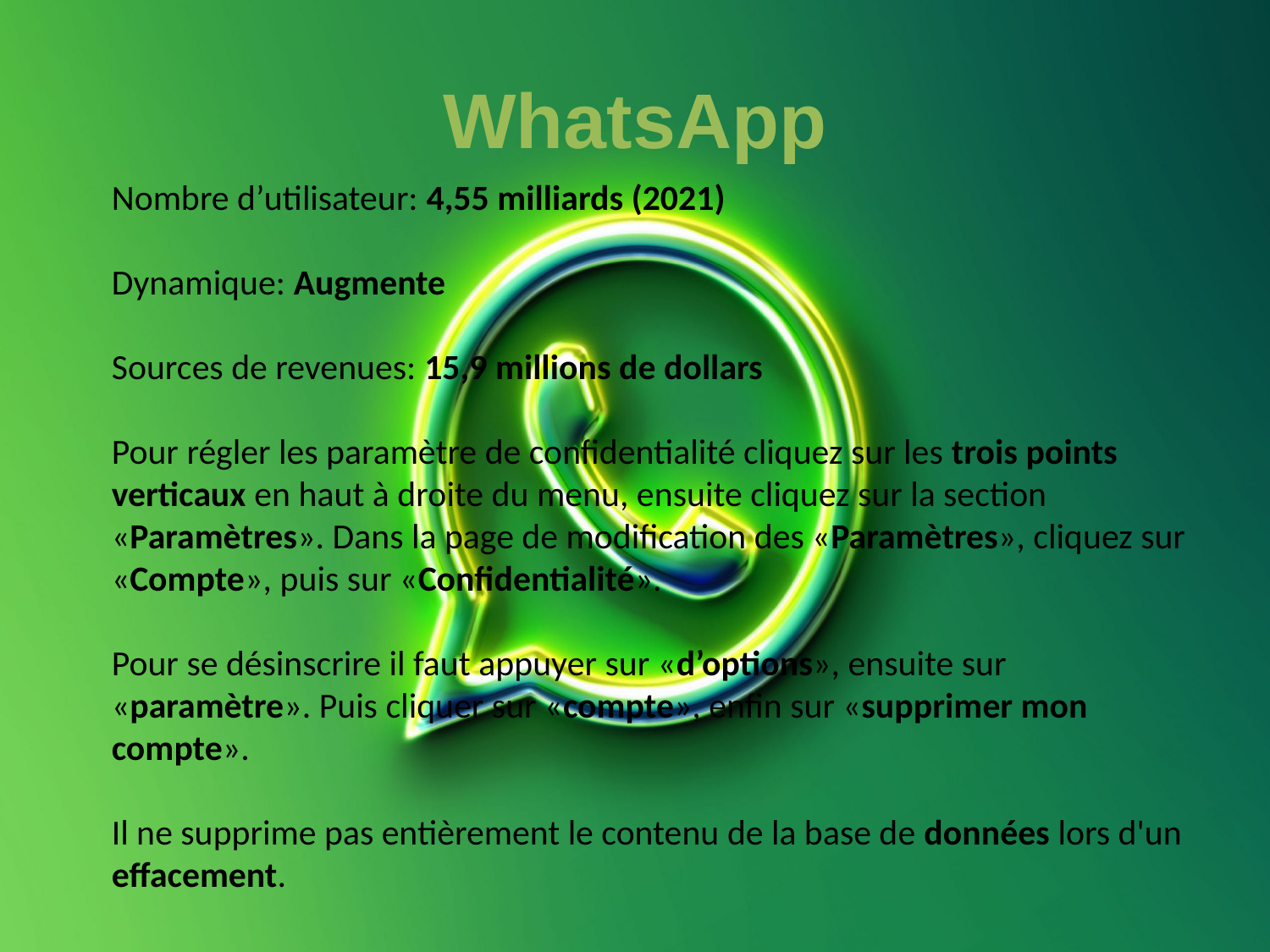

# WhatsApp
Nombre d’utilisateur: 4,55 milliards (2021)

Dynamique: Augmente

Sources de revenues: 15,9 millions de dollars

Pour régler les paramètre de confidentialité cliquez sur les trois points
verticaux en haut à droite du menu, ensuite cliquez sur la section «Paramètres». Dans la page de modification des «Paramètres», cliquez sur «Compte», puis sur «Confidentialité».

Pour se désinscrire il faut appuyer sur «d’options», ensuite sur «paramètre». Puis cliquer sur «compte», enfin sur «supprimer mon compte».

Il ne supprime pas entièrement le contenu de la base de données lors d'un effacement.